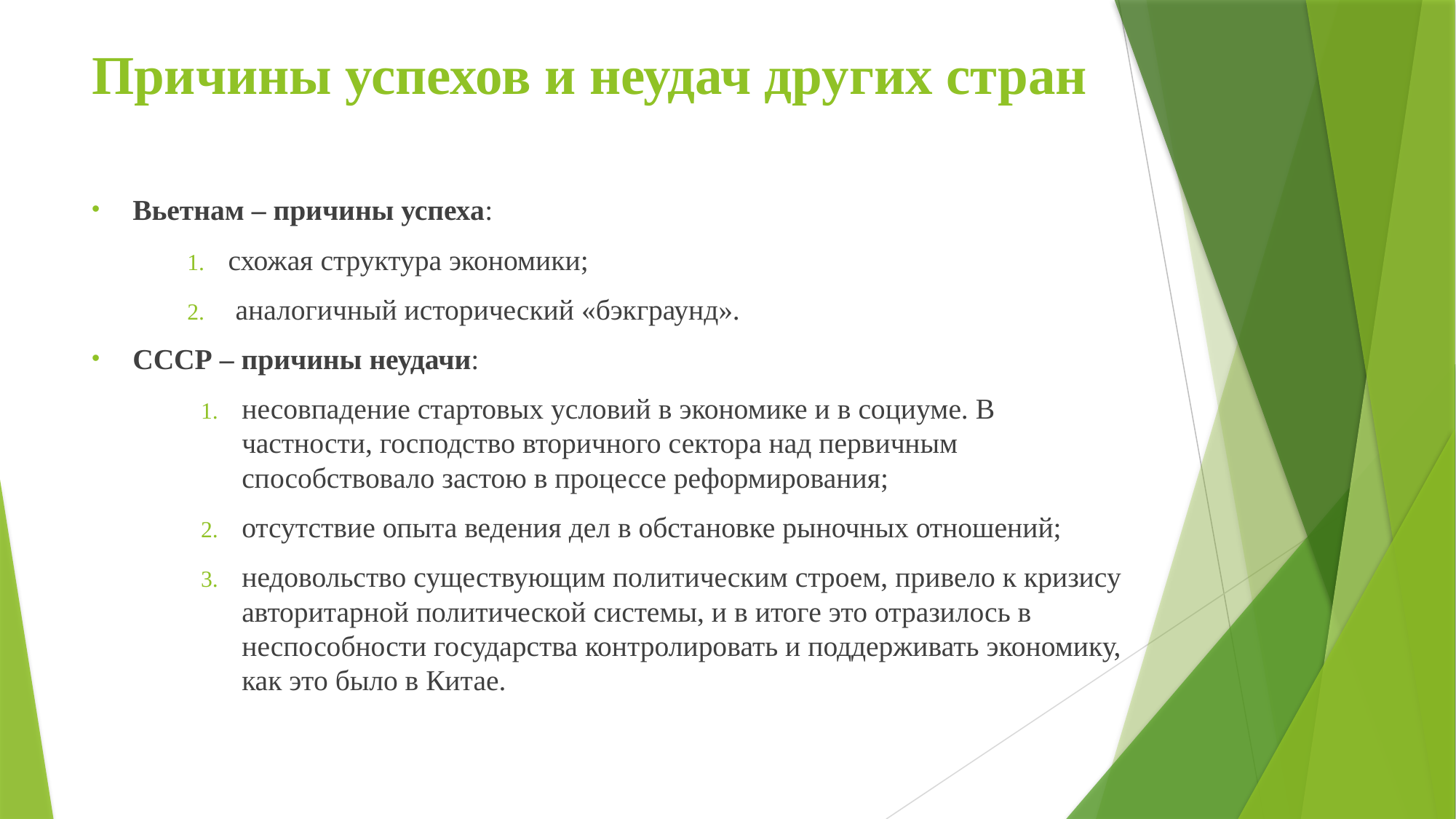

# Причины успехов и неудач других стран
Вьетнам – причины успеха:
схожая структура экономики;
 аналогичный исторический «бэкграунд».
СССР – причины неудачи:
несовпадение стартовых условий в экономике и в социуме. В частности, господство вторичного сектора над первичным способствовало застою в процессе реформирования;
отсутствие опыта ведения дел в обстановке рыночных отношений;
недовольство существующим политическим строем, привело к кризису авторитарной политической системы, и в итоге это отразилось в неспособности государства контролировать и поддерживать экономику, как это было в Китае.